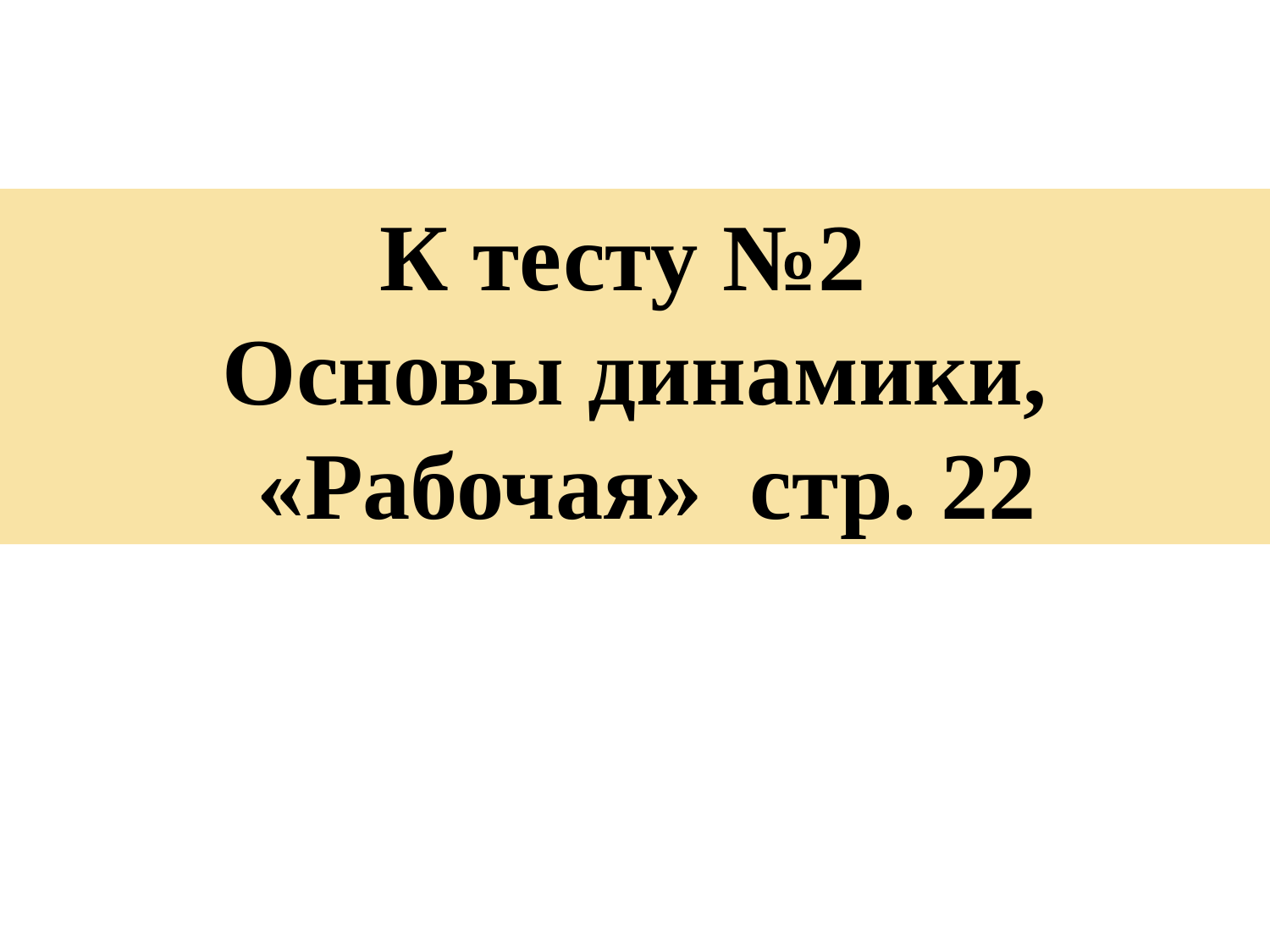

К тесту №2
Основы динамики,
 «Рабочая»  стр. 22